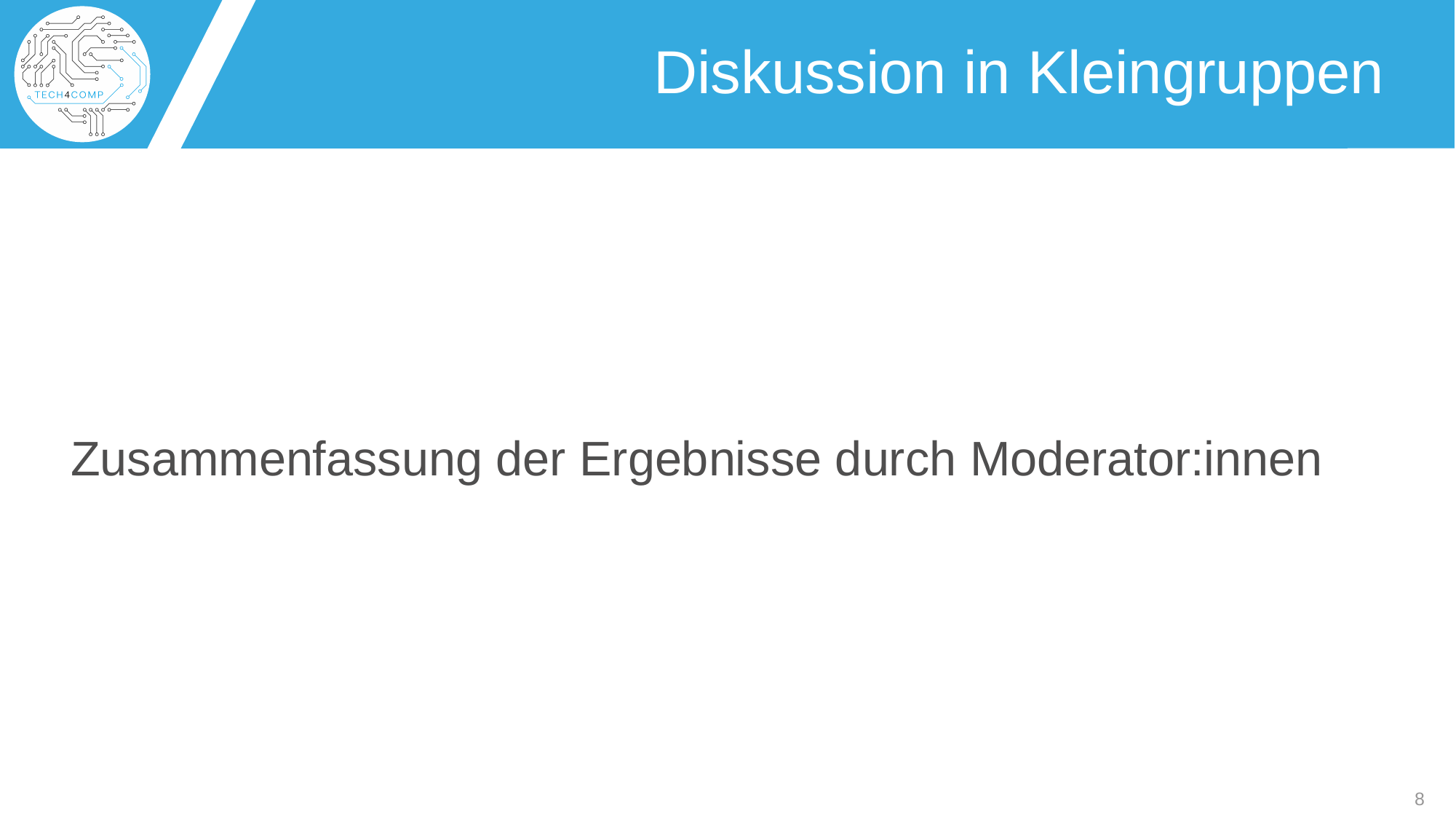

# Diskussion in Kleingruppen
Zusammenfassung der Ergebnisse durch Moderator:innen
8